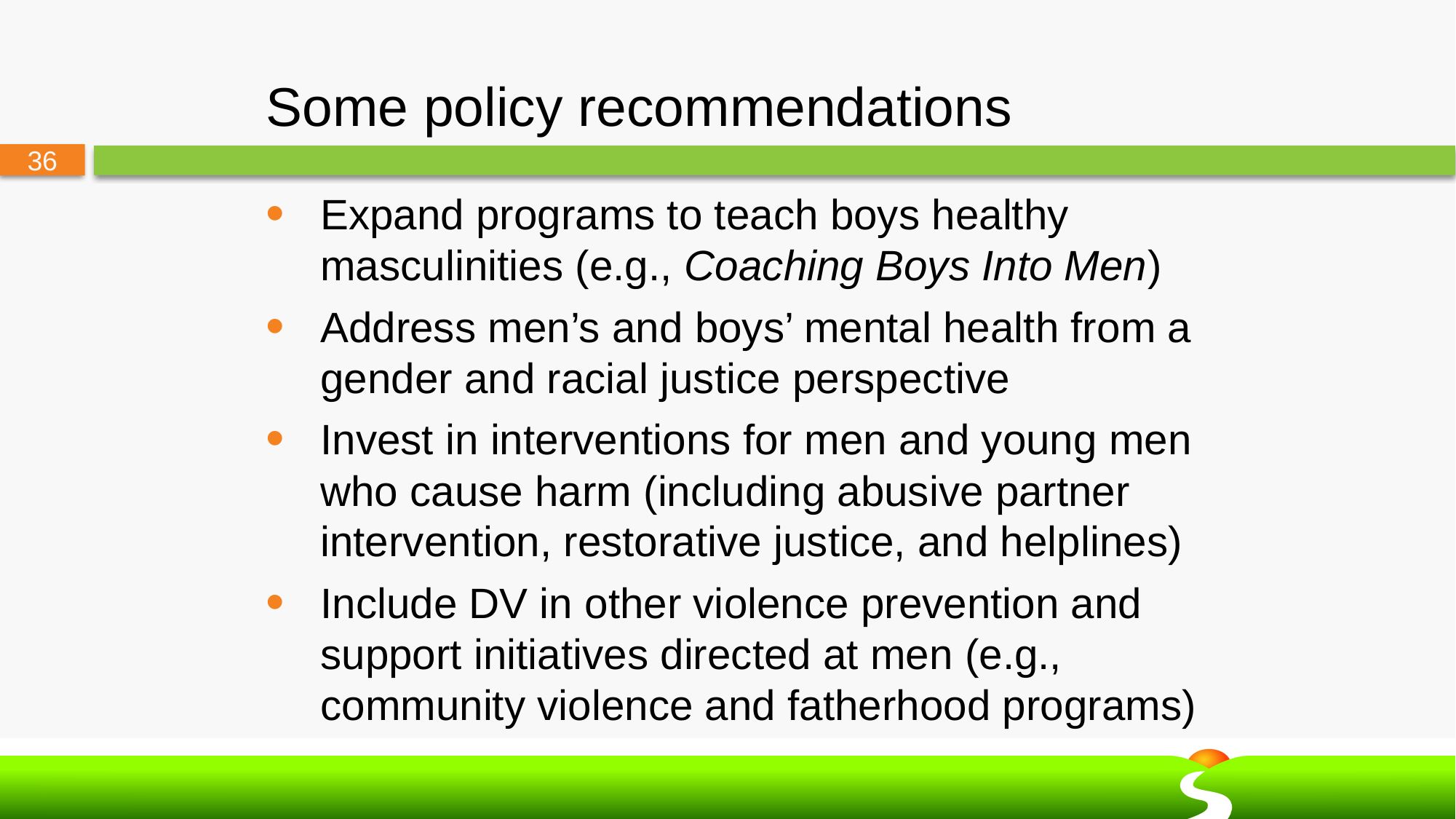

# Some policy recommendations
Expand programs to teach boys healthy masculinities (e.g., Coaching Boys Into Men)
Address men’s and boys’ mental health from a gender and racial justice perspective
Invest in interventions for men and young men who cause harm (including abusive partner intervention, restorative justice, and helplines)
Include DV in other violence prevention and support initiatives directed at men (e.g., community violence and fatherhood programs)